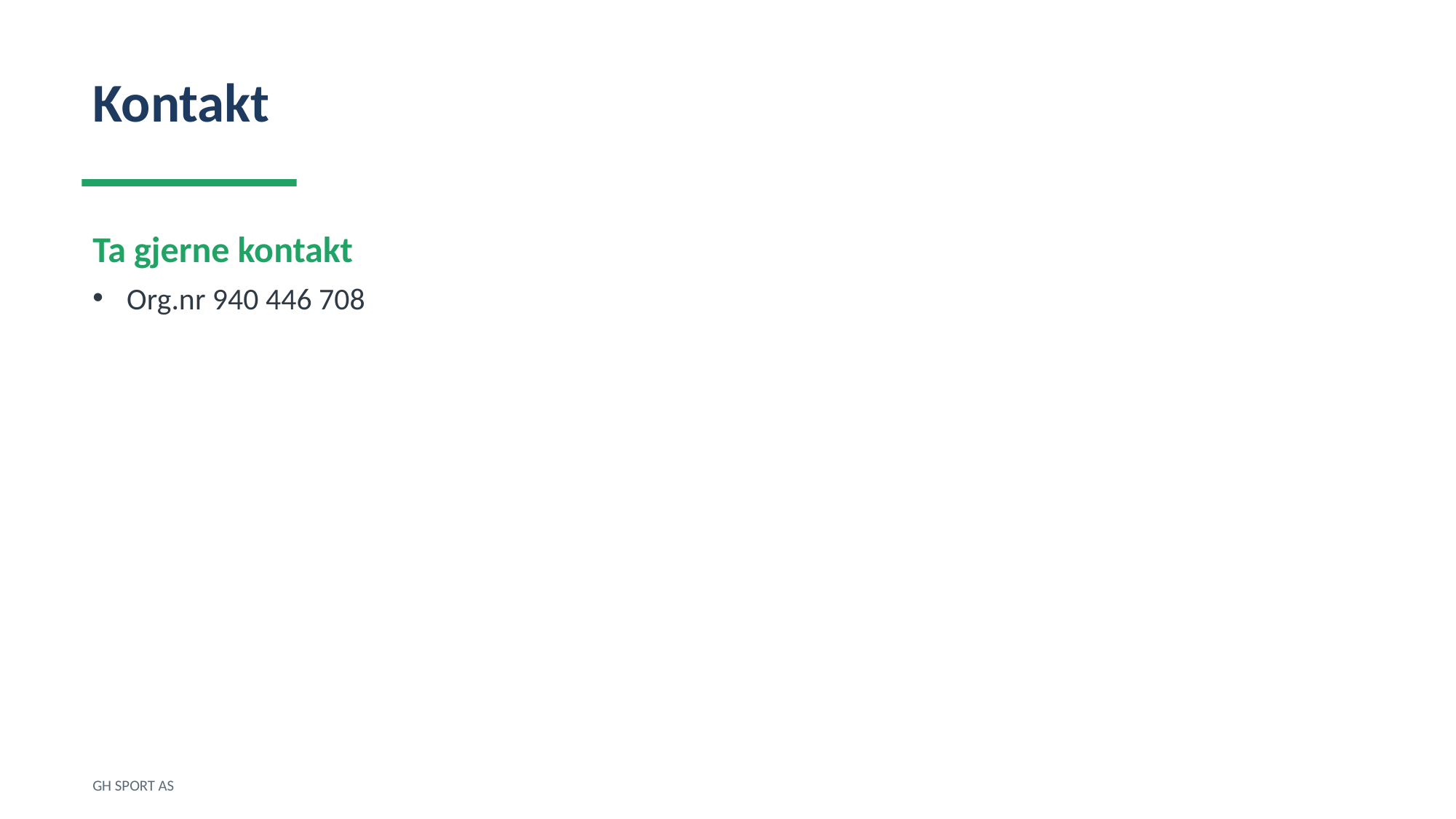

Kontakt

Ta gjerne kontakt
Org.nr 940 446 708
GH SPORT AS